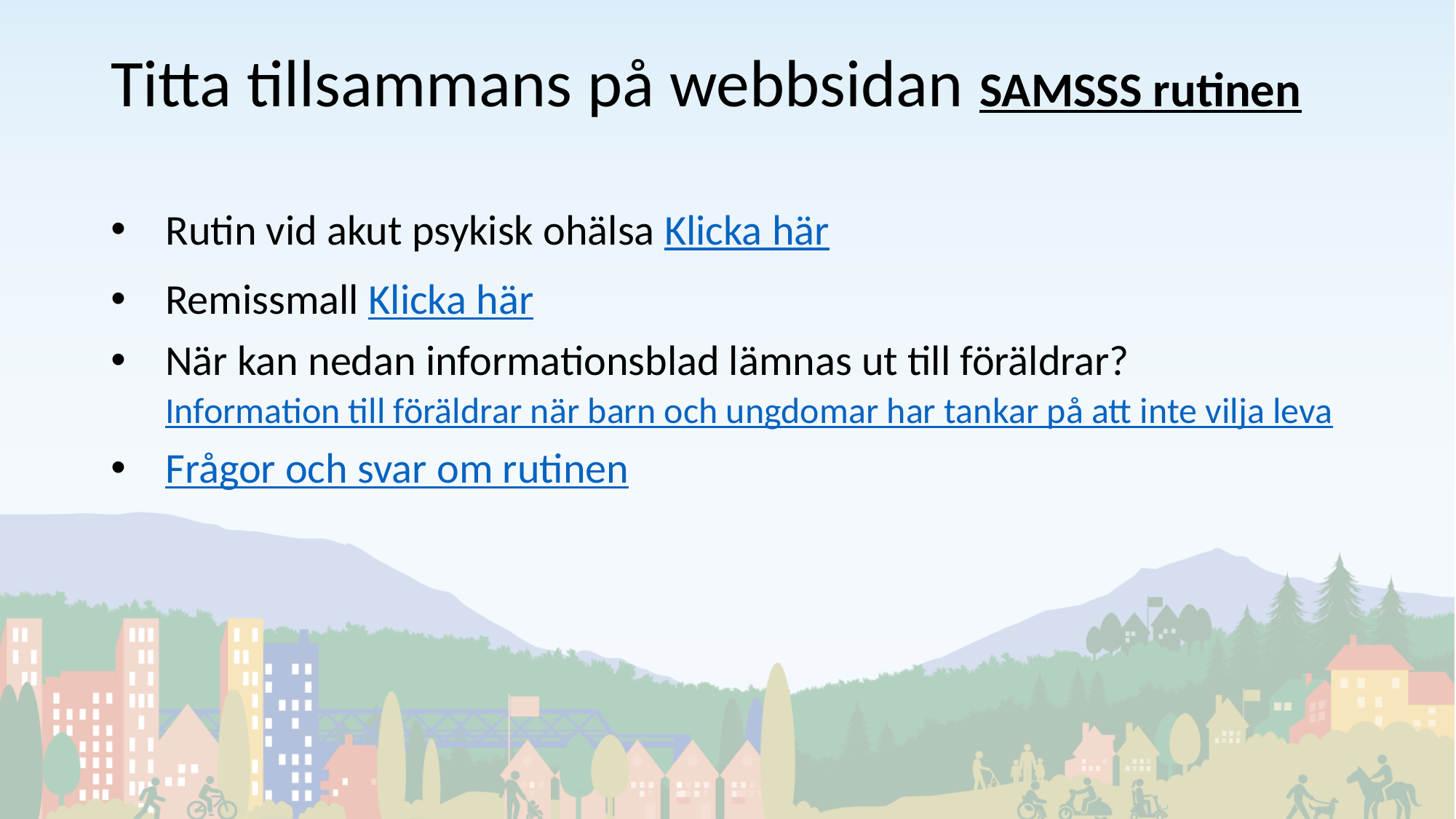

# Titta tillsammans på webbsidan SAMSSS rutinen

Rutin vid akut psykisk ohälsa Klicka här
Remissmall Klicka här
När kan nedan informationsblad lämnas ut till föräldrar?
Information till föräldrar när barn och ungdomar har tankar på att inte vilja leva
Frågor och svar om rutinen